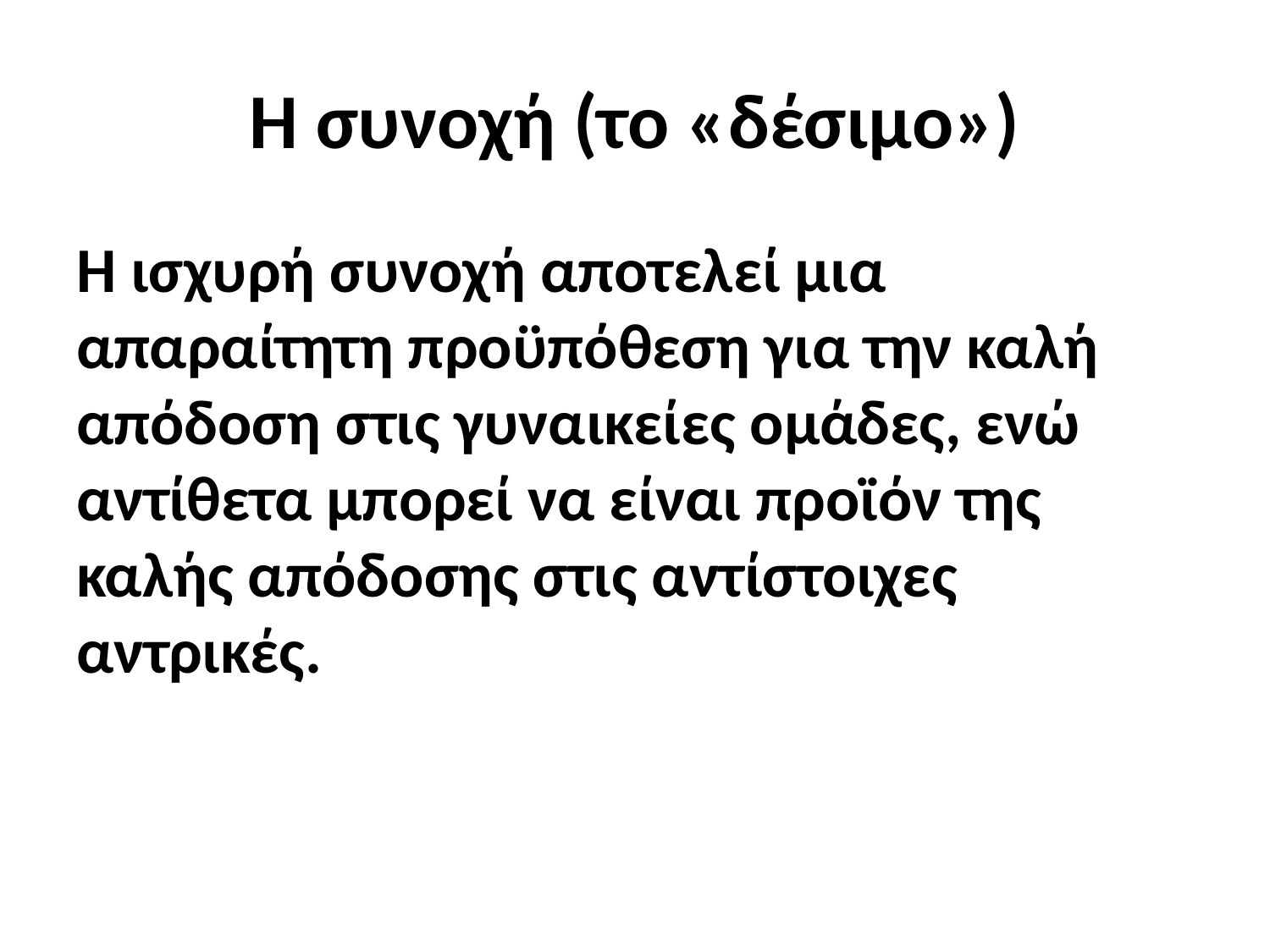

# Η συνοχή (το «δέσιμο»)
Η ισχυρή συνοχή αποτελεί μια απαραίτητη προϋπόθεση για την καλή απόδοση στις γυναικείες ομάδες, ενώ αντίθετα μπορεί να είναι προϊόν της καλής απόδοσης στις αντίστοιχες αντρικές.